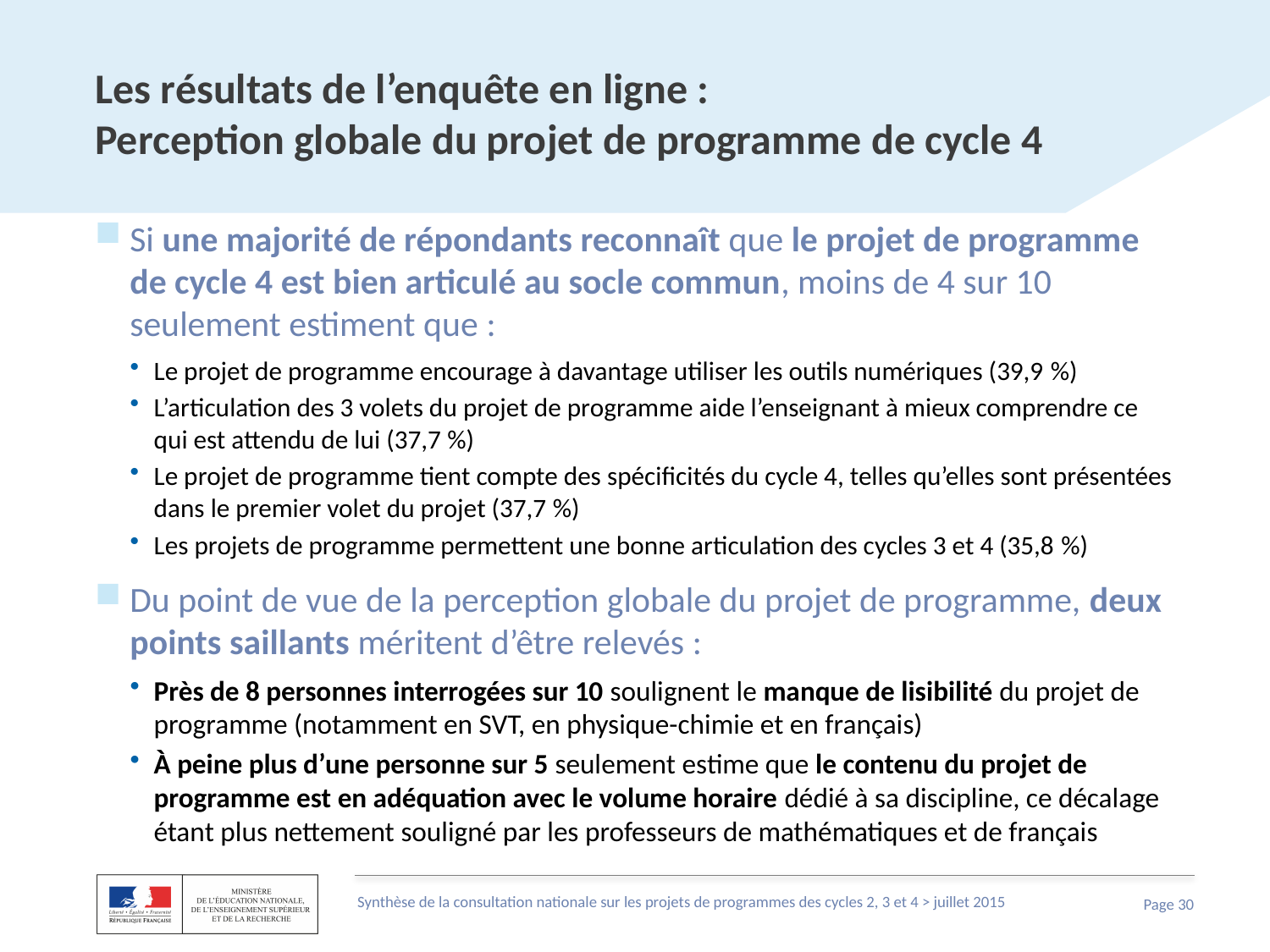

# Les résultats de l’enquête en ligne : Perception globale du projet de programme de cycle 4
Si une majorité de répondants reconnaît que le projet de programme de cycle 4 est bien articulé au socle commun, moins de 4 sur 10 seulement estiment que :
Le projet de programme encourage à davantage utiliser les outils numériques (39,9 %)
L’articulation des 3 volets du projet de programme aide l’enseignant à mieux comprendre ce qui est attendu de lui (37,7 %)
Le projet de programme tient compte des spécificités du cycle 4, telles qu’elles sont présentées dans le premier volet du projet (37,7 %)
Les projets de programme permettent une bonne articulation des cycles 3 et 4 (35,8 %)
Du point de vue de la perception globale du projet de programme, deux points saillants méritent d’être relevés :
Près de 8 personnes interrogées sur 10 soulignent le manque de lisibilité du projet de programme (notamment en SVT, en physique-chimie et en français)
À peine plus d’une personne sur 5 seulement estime que le contenu du projet de programme est en adéquation avec le volume horaire dédié à sa discipline, ce décalage étant plus nettement souligné par les professeurs de mathématiques et de français

Synthèse de la consultation nationale sur les projets de programmes des cycles 2, 3 et 4 > juillet 2015